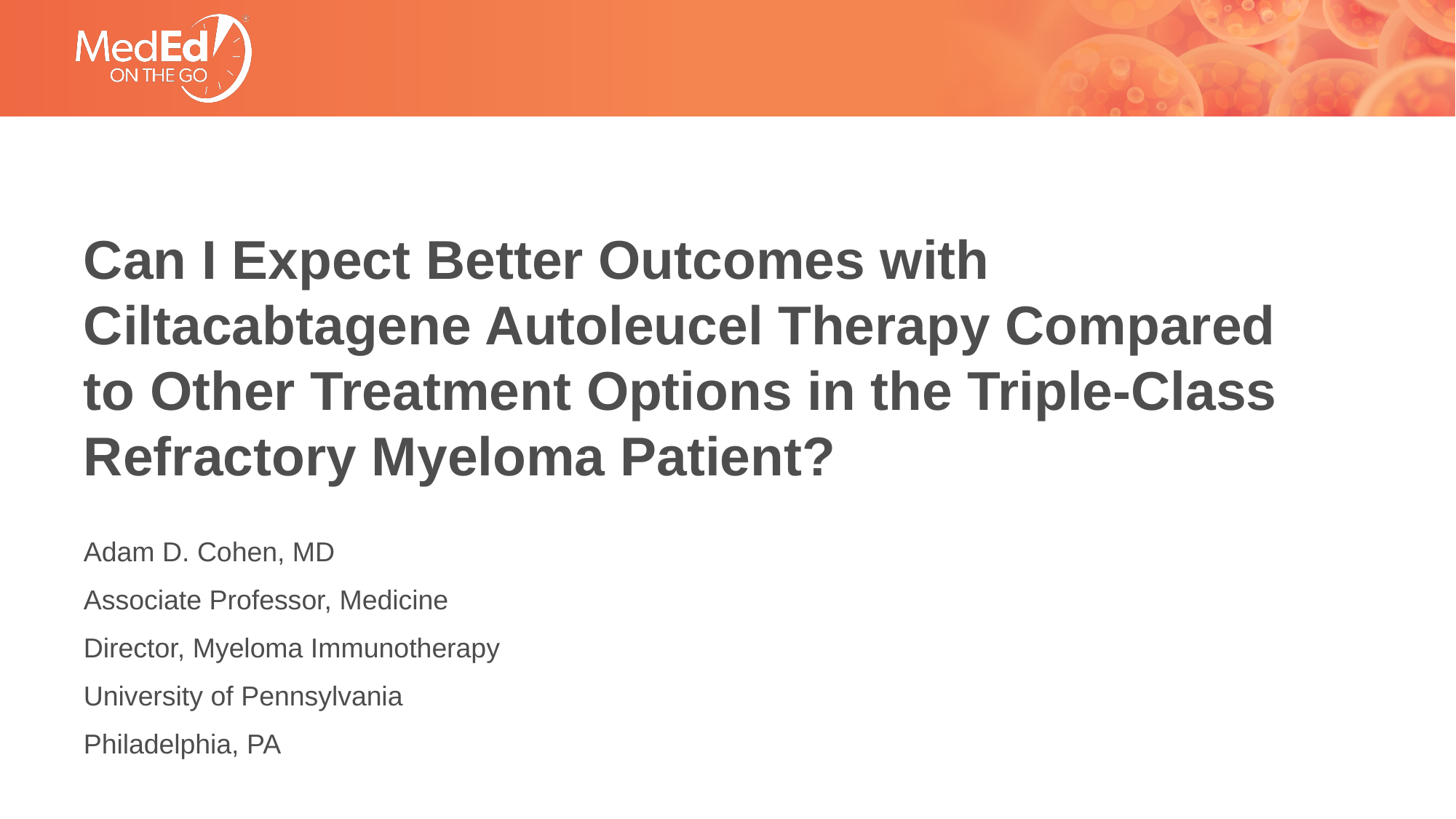

# Can I Expect Better Outcomes with Ciltacabtagene Autoleucel Therapy Compared to Other Treatment Options in the Triple-Class Refractory Myeloma Patient?
Adam D. Cohen, MD
Associate Professor, Medicine
Director, Myeloma Immunotherapy
University of Pennsylvania
Philadelphia, PA